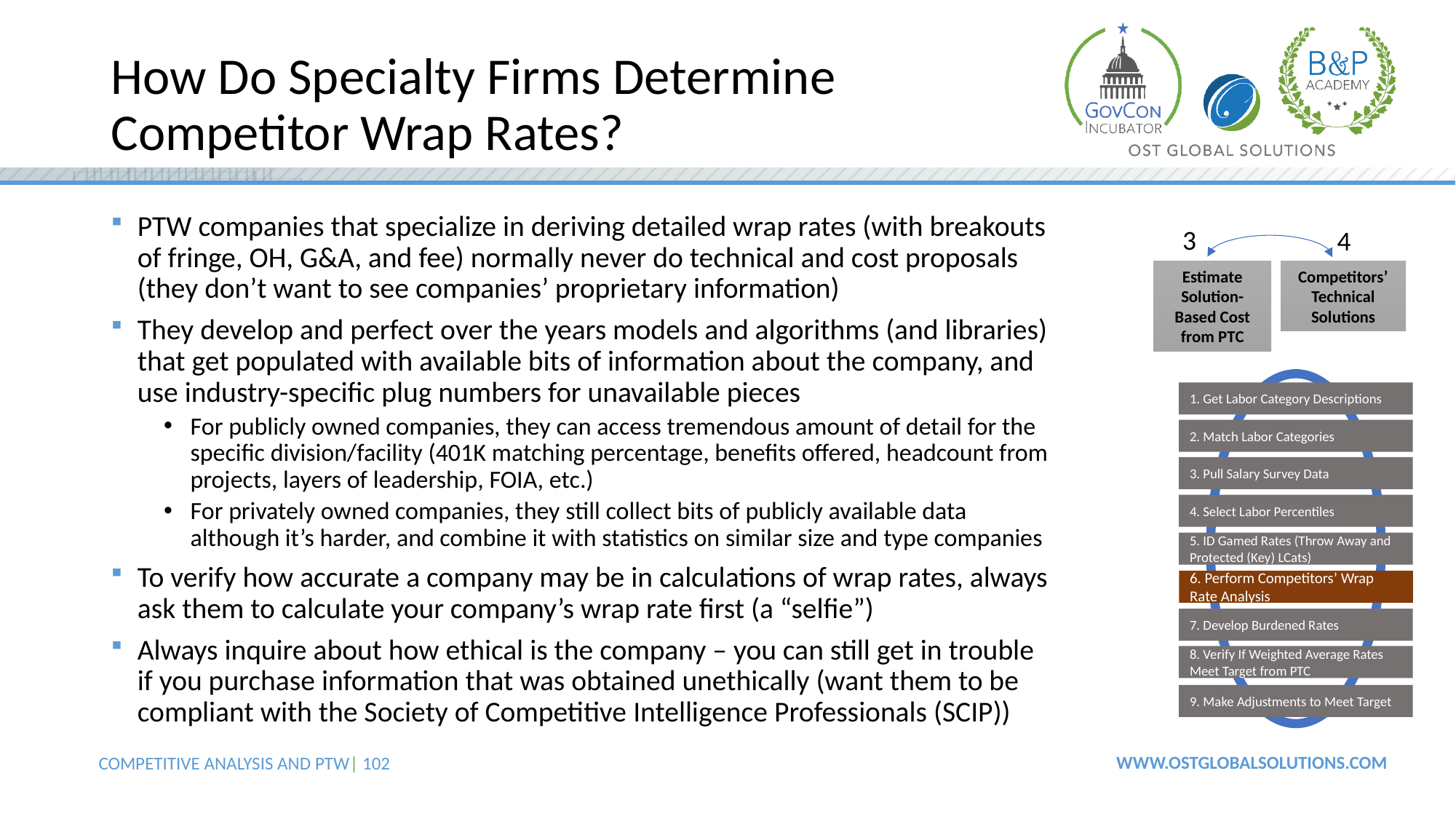

# How Do Specialty Firms Determine Competitor Wrap Rates?
PTW companies that specialize in deriving detailed wrap rates (with breakouts of fringe, OH, G&A, and fee) normally never do technical and cost proposals (they don’t want to see companies’ proprietary information)
They develop and perfect over the years models and algorithms (and libraries) that get populated with available bits of information about the company, and use industry-specific plug numbers for unavailable pieces
For publicly owned companies, they can access tremendous amount of detail for the specific division/facility (401K matching percentage, benefits offered, headcount from projects, layers of leadership, FOIA, etc.)
For privately owned companies, they still collect bits of publicly available data although it’s harder, and combine it with statistics on similar size and type companies
To verify how accurate a company may be in calculations of wrap rates, always ask them to calculate your company’s wrap rate first (a “selfie”)
Always inquire about how ethical is the company – you can still get in trouble if you purchase information that was obtained unethically (want them to be compliant with the Society of Competitive Intelligence Professionals (SCIP))
3
4

Estimate Solution-Based Cost from PTC
Competitors’ Technical Solutions

1. Get Labor Category Descriptions
2. Match Labor Categories
3. Pull Salary Survey Data
4. Select Labor Percentiles
5. ID Gamed Rates (Throw Away and Protected (Key) LCats)
6. Perform Competitors’ Wrap Rate Analysis
7. Develop Burdened Rates
8. Verify If Weighted Average Rates Meet Target from PTC
9. Make Adjustments to Meet Target